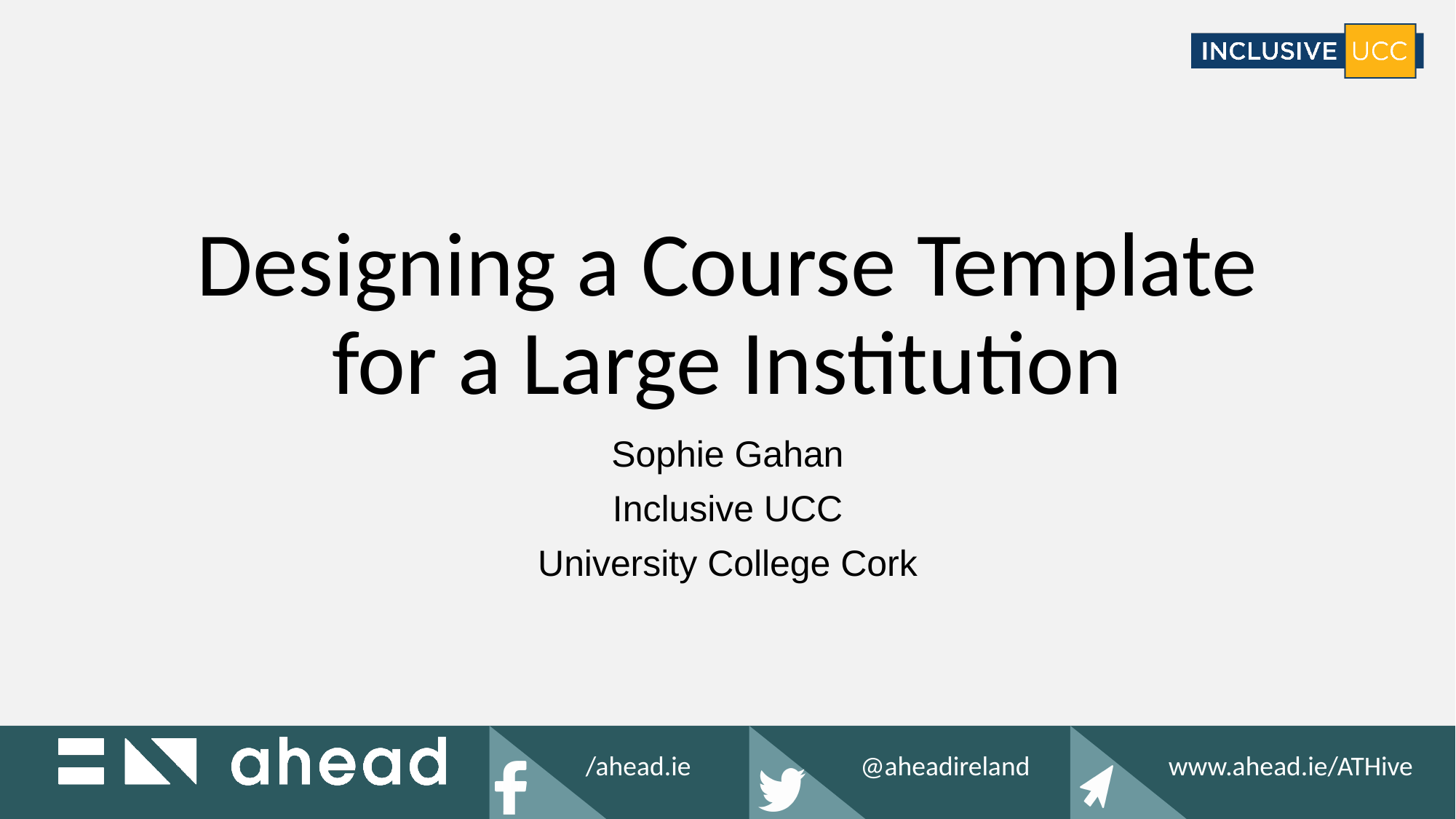

# Designing a Course Template for a Large Institution
Sophie Gahan
Inclusive UCC
University College Cork